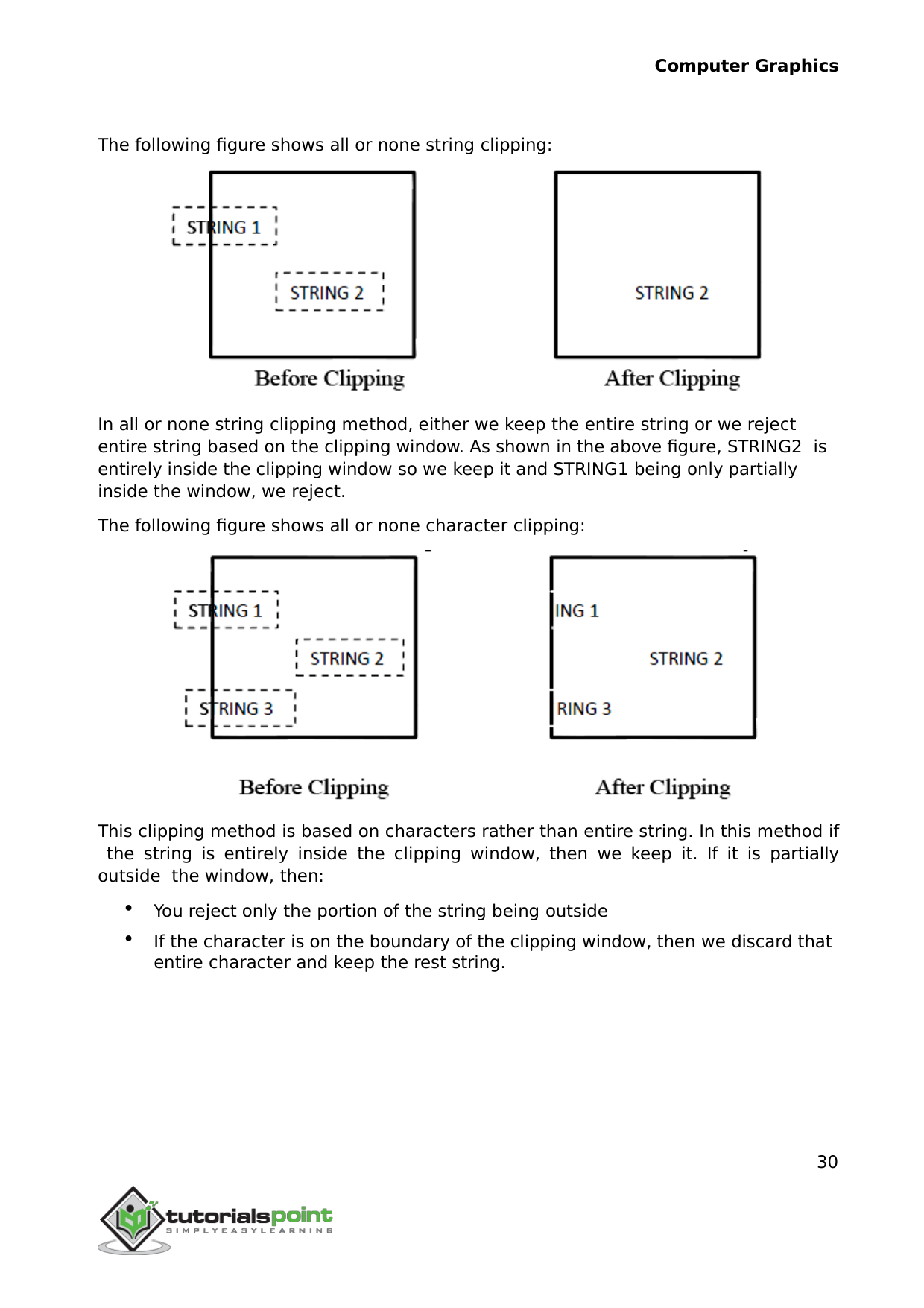

Computer Graphics
The following figure shows all or none string clipping:

In all or none string clipping method, either we keep the entire string or we reject  entire string based on the clipping window. As shown in the above figure, STRING2 is
entirely inside the clipping window so we keep it and STRING1 being only partially  inside the window, we reject.
The following figure shows all or none character clipping:

This clipping method is based on characters rather than entire string. In this method if  the string is entirely inside the clipping window, then we keep it. If it is partially outside  the window, then:
You reject only the portion of the string being outside
If the character is on the boundary of the clipping window, then we discard that  entire character and keep the rest string.
30